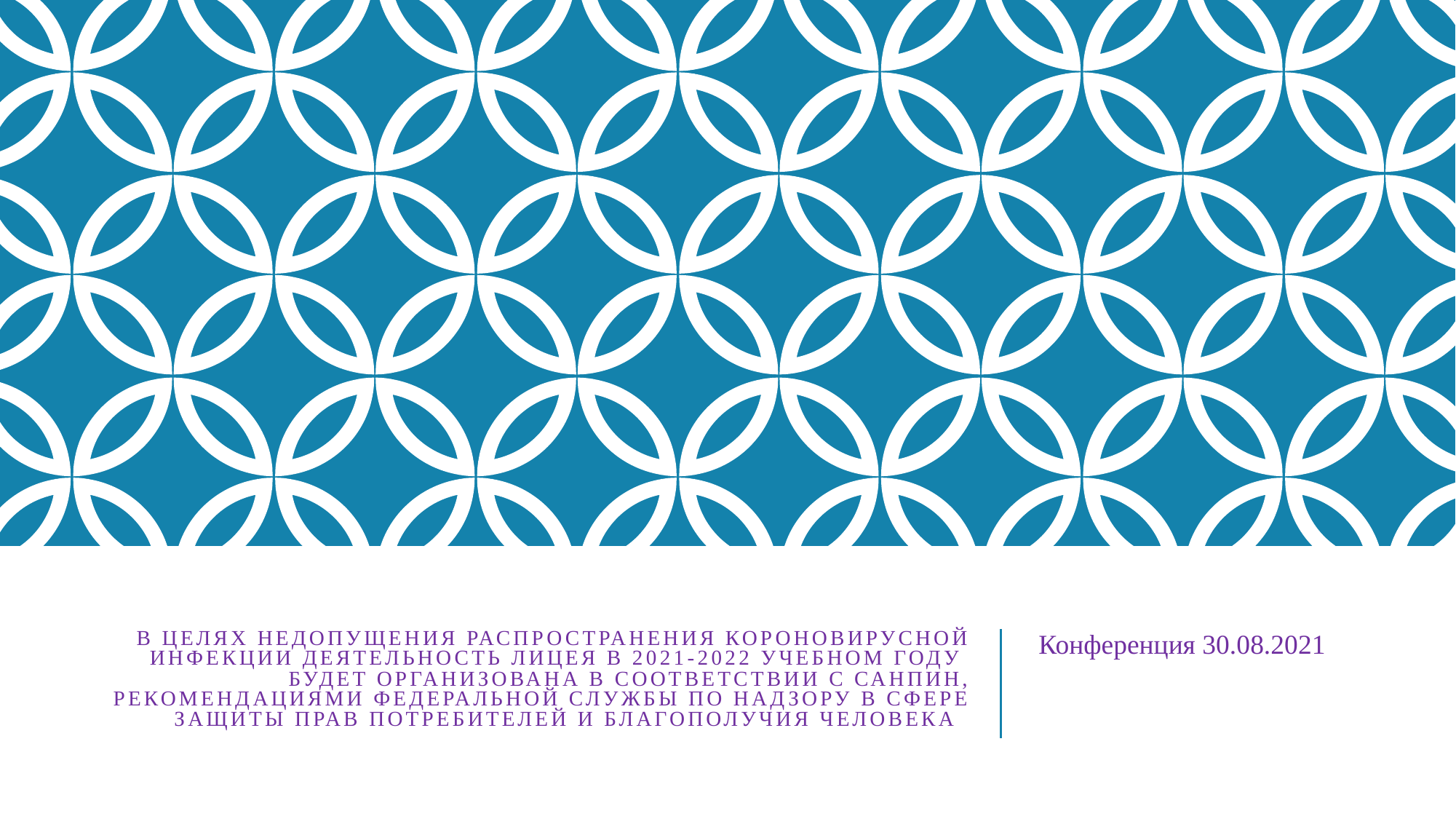

# В целях недопущения распространения короновирусной инфекции деятельность лицея в 2021-2022 учебном году  будет организована в соответствии с СанПин, рекомендациями Федеральной службы по надзору в сфере защиты прав потребителей и благополучия человека
Конференция 30.08.2021